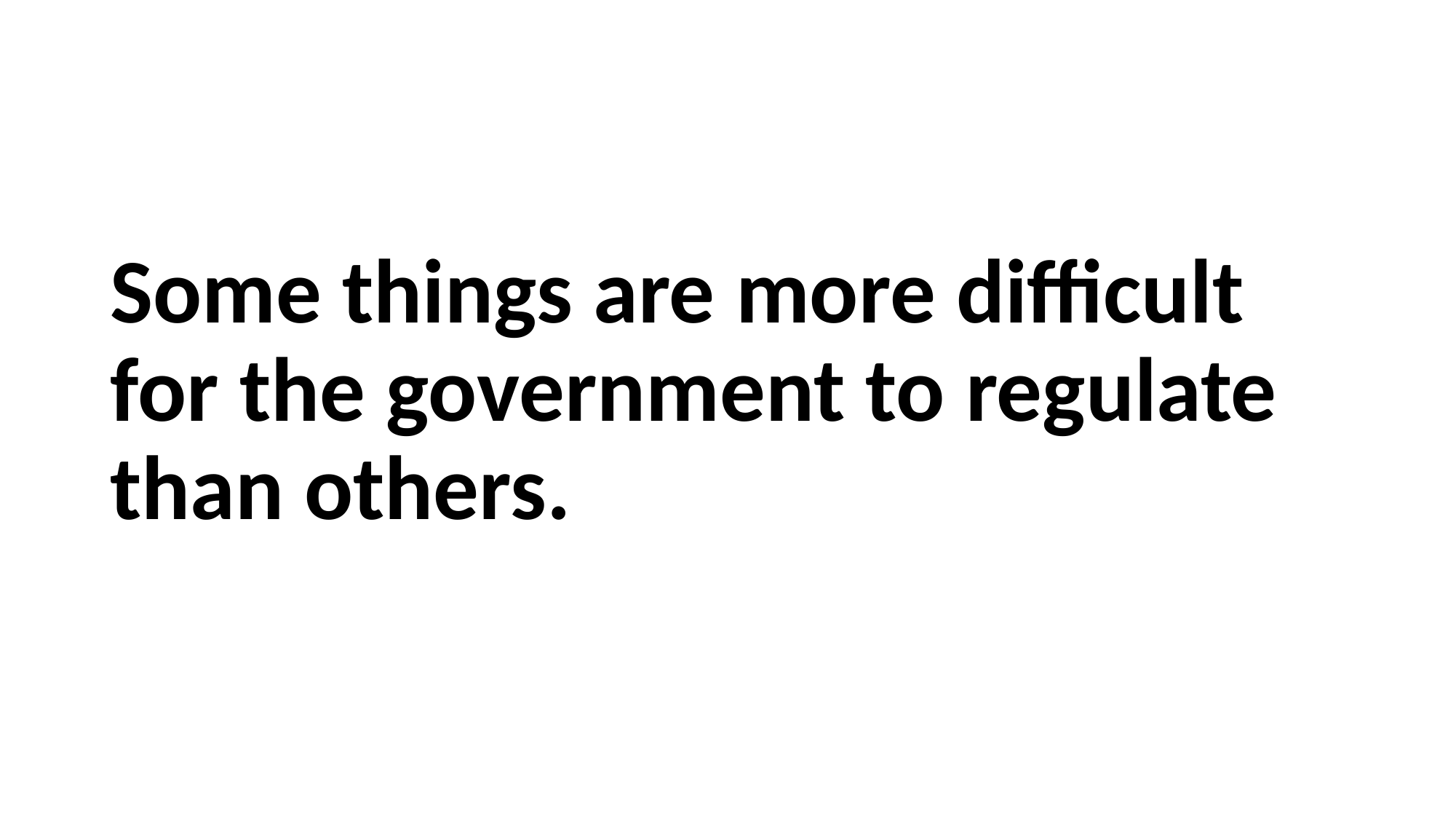

# Some things are more difficult for the government to regulate than others.